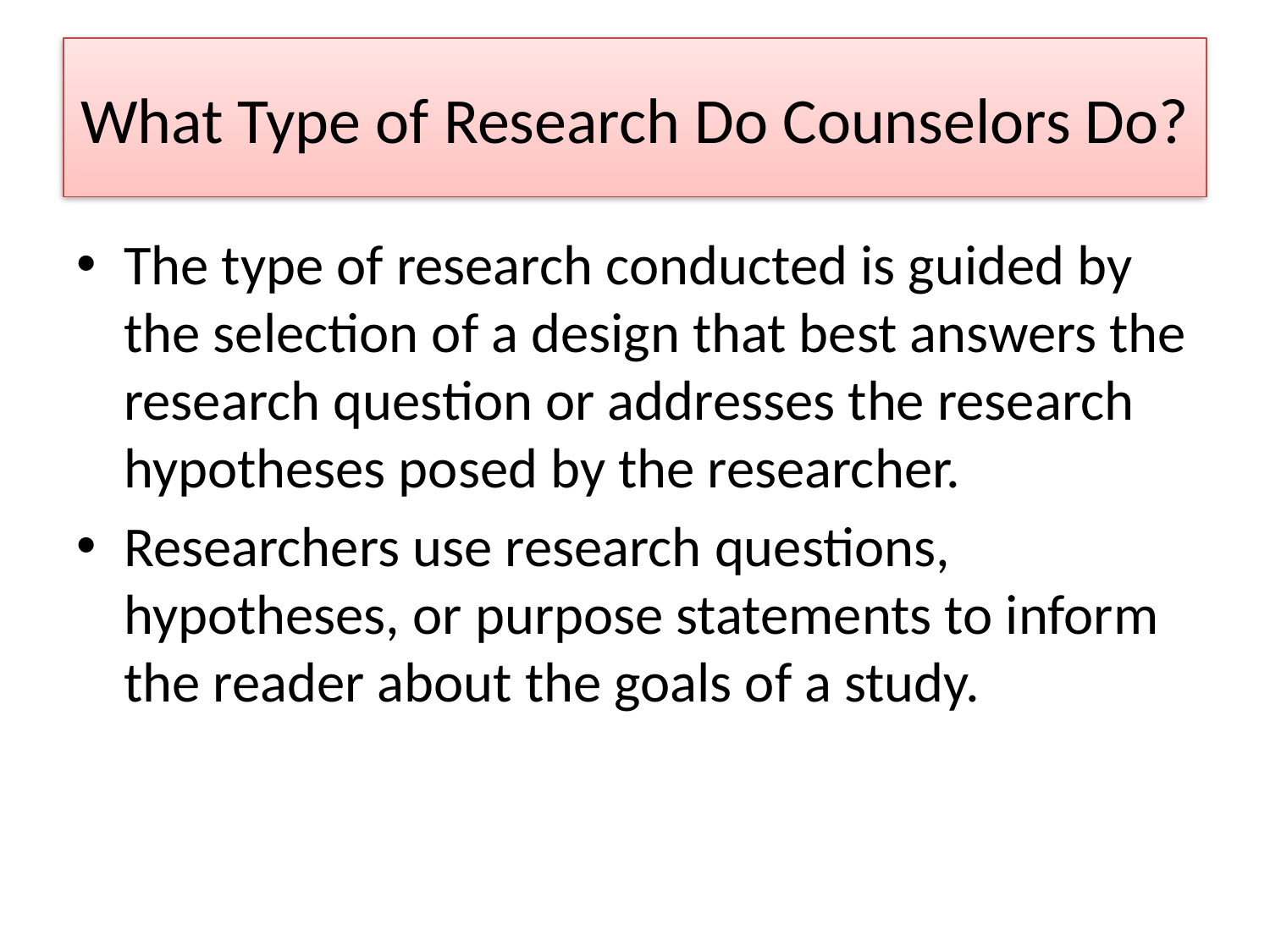

# What Type of Research Do Counselors Do?
The type of research conducted is guided by the selection of a design that best answers the research question or addresses the research hypotheses posed by the researcher.
Researchers use research questions, hypotheses, or purpose statements to inform the reader about the goals of a study.